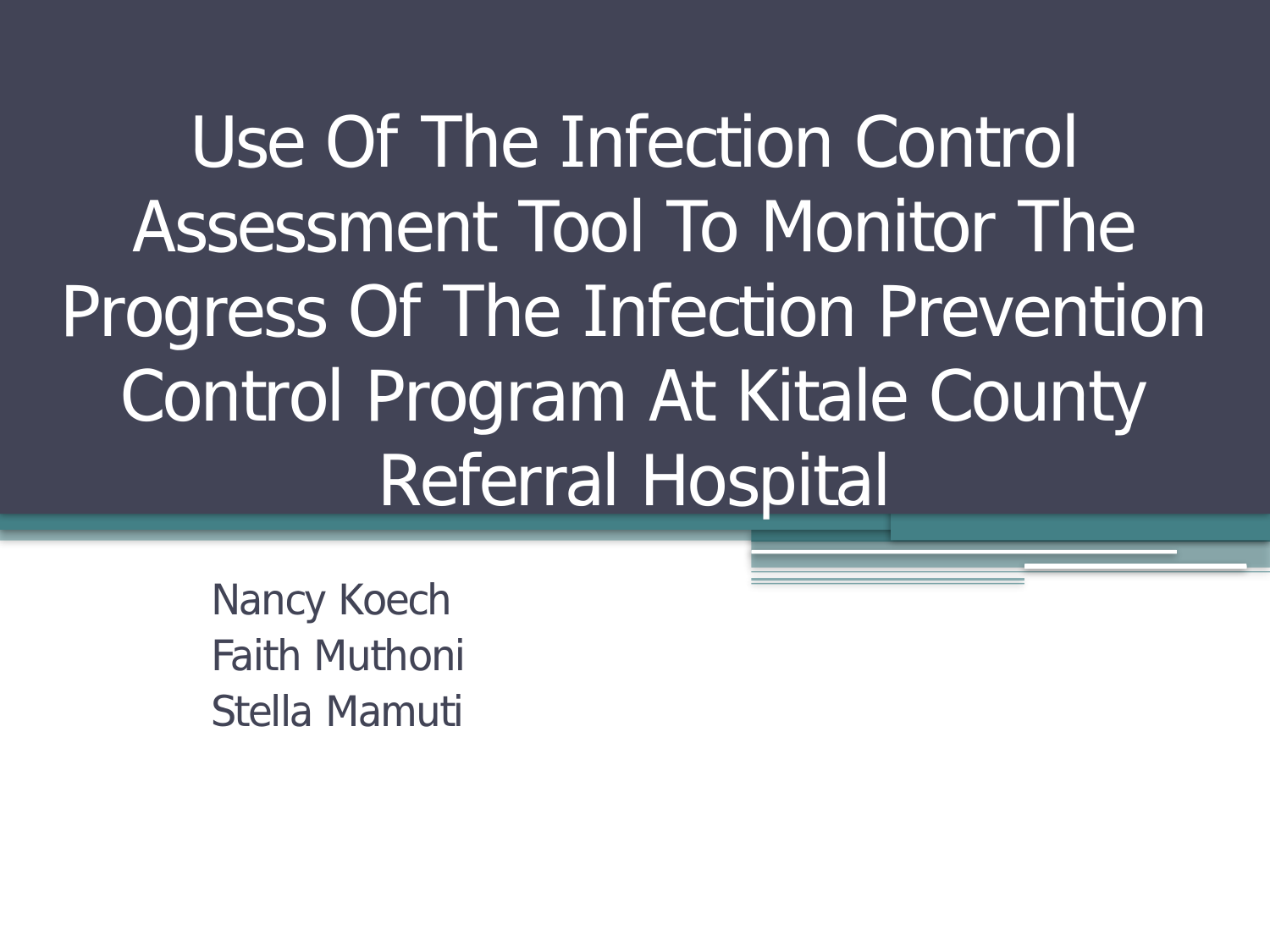

# Use Of The Infection Control Assessment Tool To Monitor The Progress Of The Infection Prevention Control Program At Kitale County Referral Hospital
Nancy Koech
Faith Muthoni
Stella Mamuti